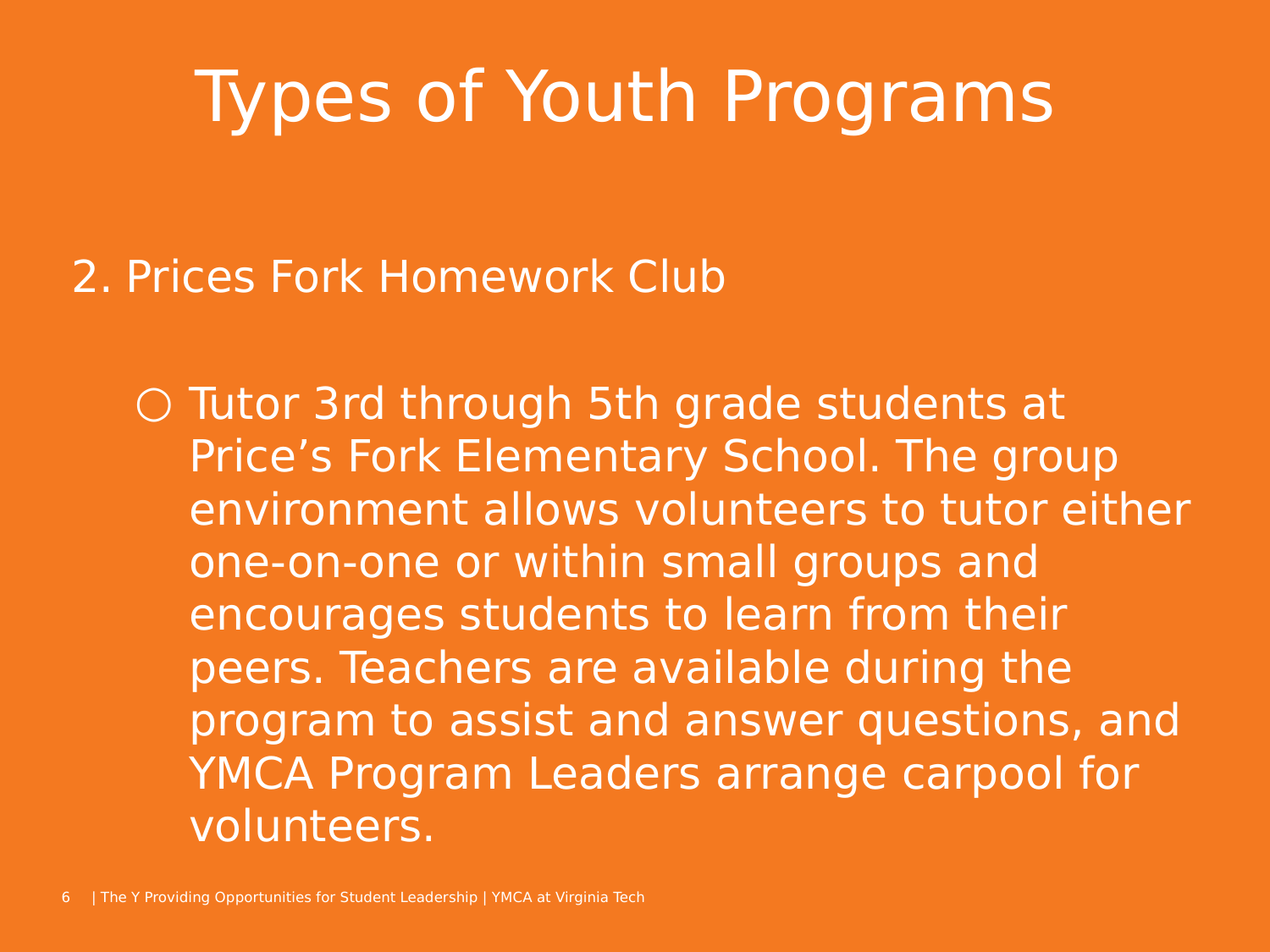

# Types of Youth Programs

Prices Fork Homework Club

Tutor 3rd through 5th grade students at Price’s Fork Elementary School. The group environment allows volunteers to tutor either one-on-one or within small groups and encourages students to learn from their peers. Teachers are available during the program to assist and answer questions, and YMCA Program Leaders arrange carpool for volunteers.
6
| The Y Providing Opportunities for Student Leadership | YMCA at Virginia Tech